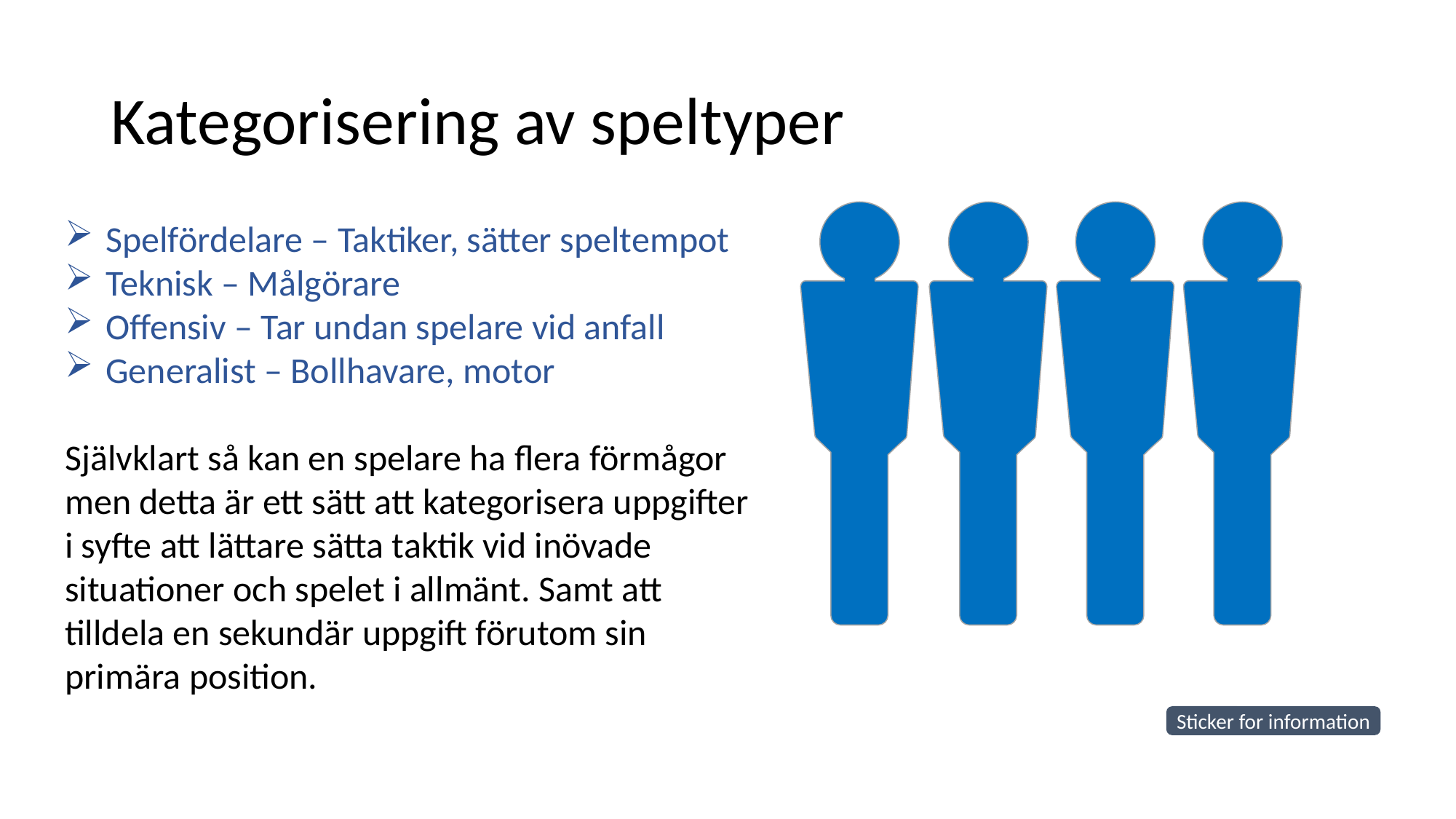

# Kategorisering av speltyper

Spelfördelare – Taktiker, sätter speltempot
Teknisk – Målgörare
Offensiv – Tar undan spelare vid anfall
Generalist – Bollhavare, motor

Självklart så kan en spelare ha flera förmågor men detta är ett sätt att kategorisera uppgifter i syfte att lättare sätta taktik vid inövade situationer och spelet i allmänt. Samt att tilldela en sekundär uppgift förutom sin primära position.

Sticker for information